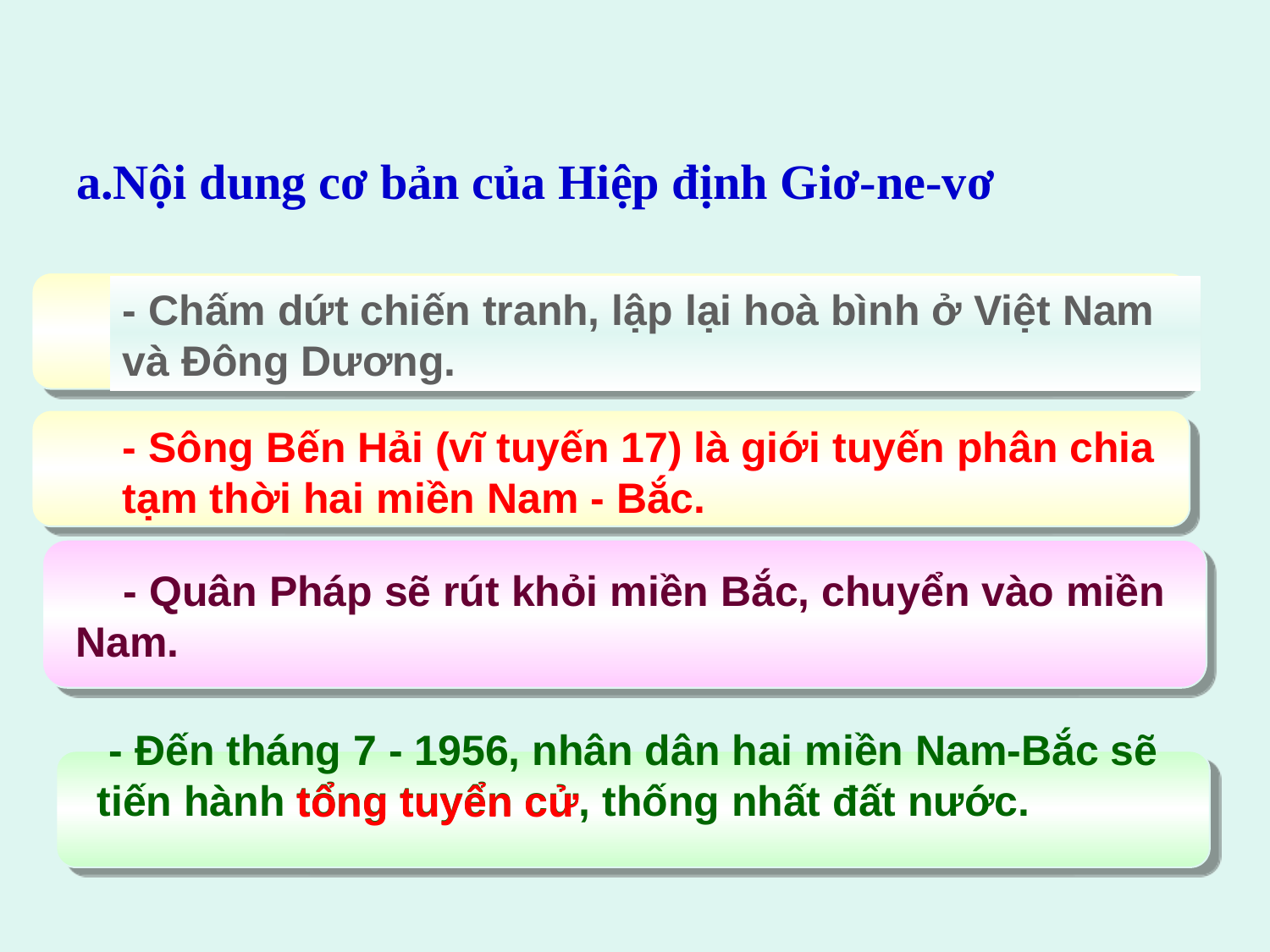

# a.Nội dung cơ bản của Hiệp định Giơ-ne-vơ

- Chấm dứt chiến tranh, lập lại hoà bình ở Việt Nam và Đông Dương.

- Sông Bến Hải (vĩ tuyến 17) là giới tuyến phân chia tạm thời hai miền Nam - Bắc.

    - Quân Pháp sẽ rút khỏi miền Bắc, chuyển vào miền Nam.
 - Đến tháng 7 - 1956, nhân dân hai miền Nam-Bắc sẽ tiến hành tổng tuyển cử, thống nhất đất nước.

tổng tuyển cử